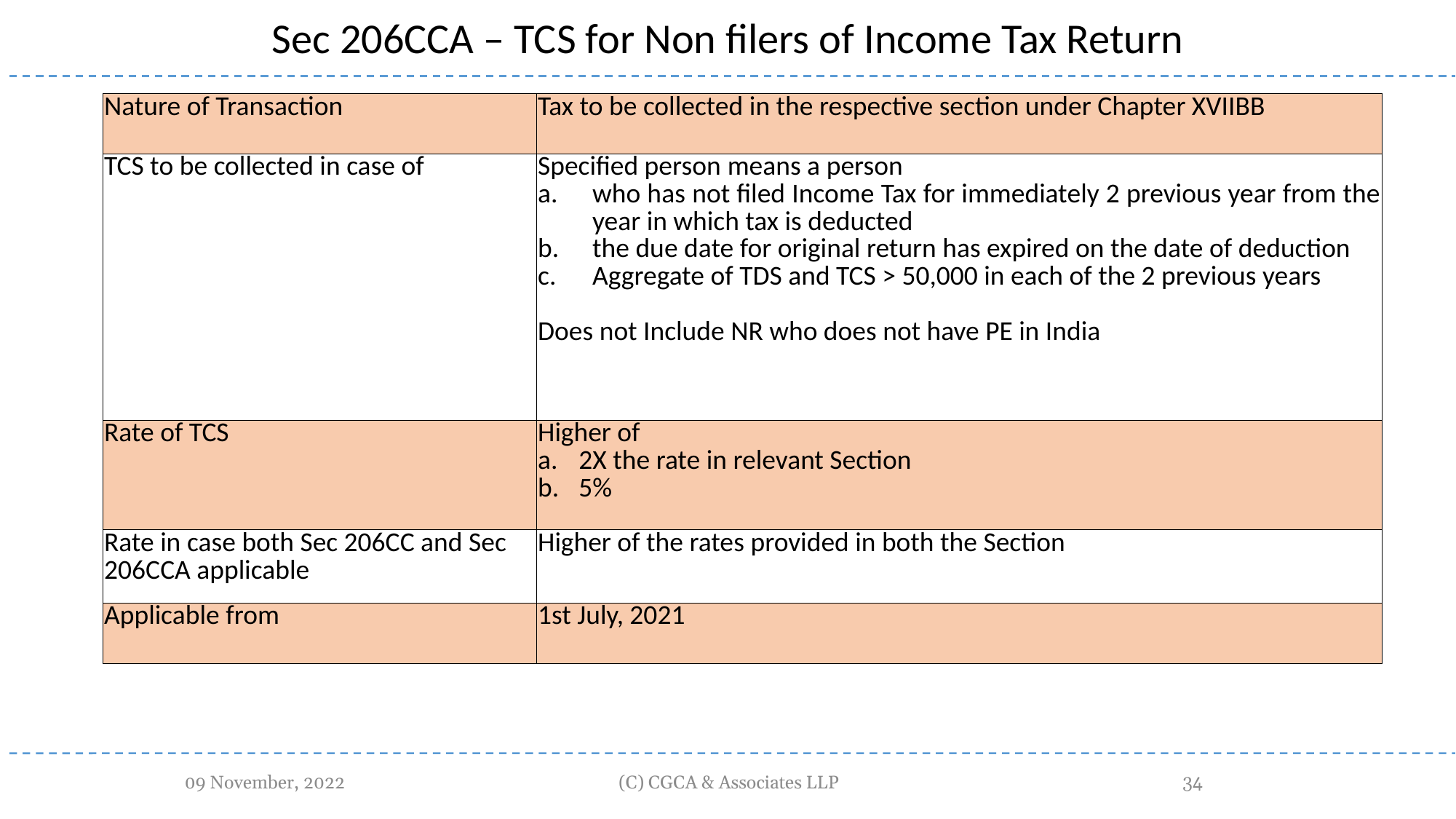

Sec 206CCA – TCS for Non filers of Income Tax Return
| Nature of Transaction | Tax to be collected in the respective section under Chapter XVIIBB |
| --- | --- |
| TCS to be collected in case of | Specified person means a person who has not filed Income Tax for immediately 2 previous year from the year in which tax is deducted the due date for original return has expired on the date of deduction Aggregate of TDS and TCS > 50,000 in each of the 2 previous years Does not Include NR who does not have PE in India |
| Rate of TCS | Higher of 2X the rate in relevant Section 5% |
| Rate in case both Sec 206CC and Sec 206CCA applicable | Higher of the rates provided in both the Section |
| Applicable from | 1st July, 2021 |
09 November, 2022
(C) CGCA & Associates LLP
34